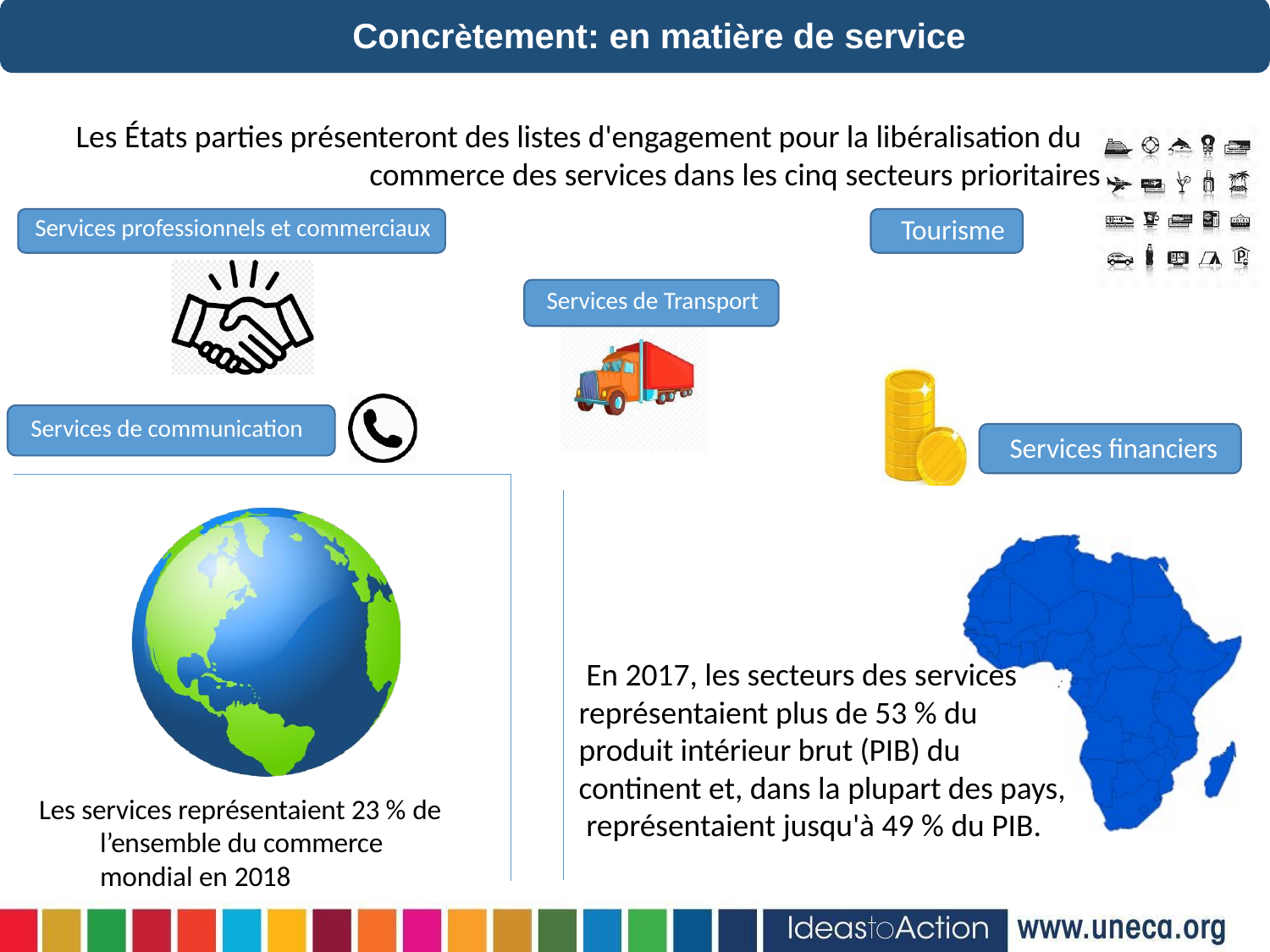

# Concrètement: en matière de service
Les États parties présenteront des listes d'engagement pour la libéralisation du  commerce des services dans les cinq secteurs prioritaires

Services professionnels et commerciaux
Tourisme

Services de Transport

Services de communication

Services financiers

En 2017, les secteurs des services  représentaient plus de 53 % du  produit intérieur brut (PIB) du  continent et, dans la plupart des pays,  représentaient jusqu'à 49 % du PIB.
Les services représentaient 23 % de  l’ensemble du commerce  mondial en 2018